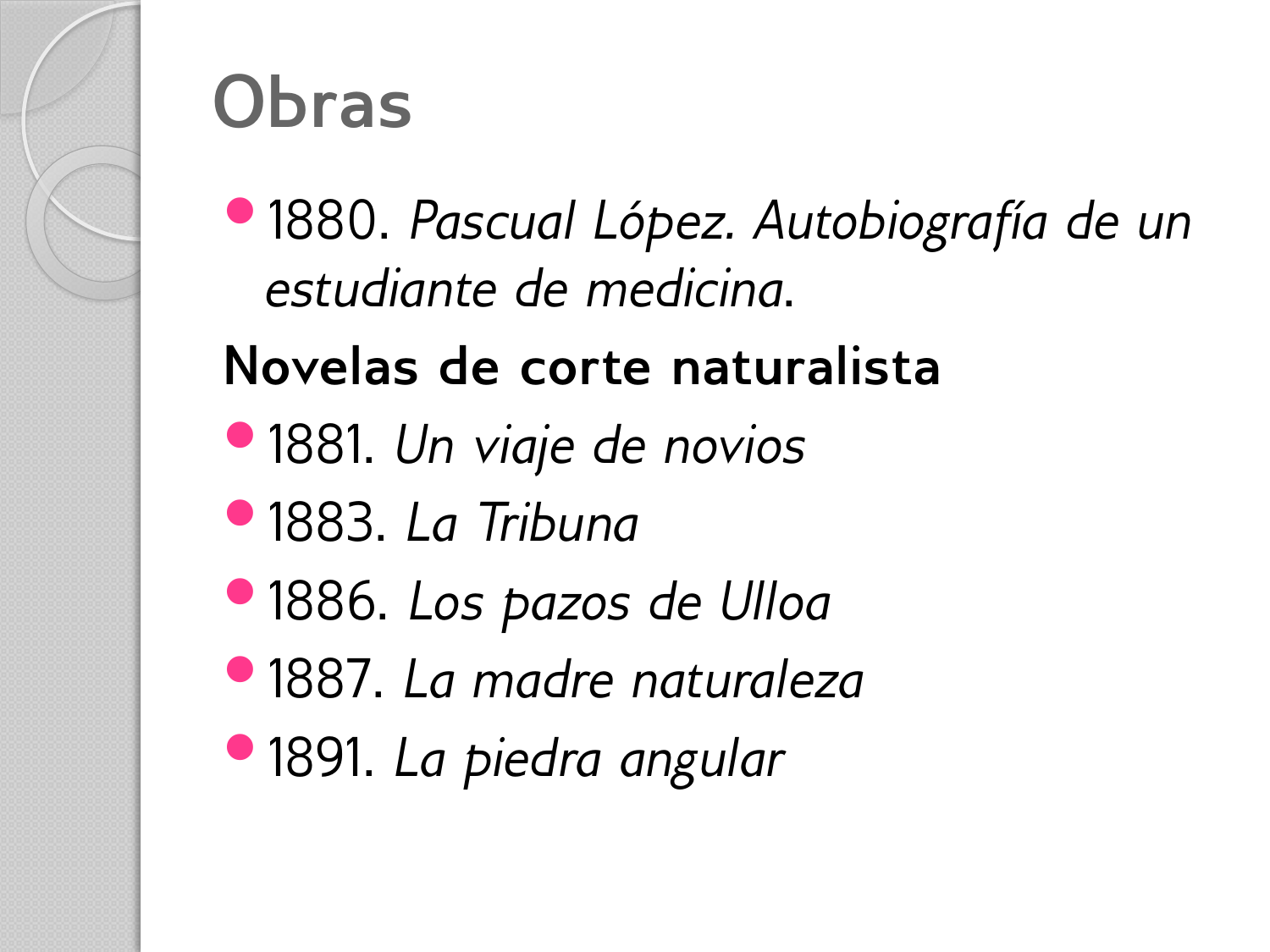

# Obras
1880. Pascual López. Autobiografía de un estudiante de medicina.
Novelas de corte naturalista
1881. Un viaje de novios
1883. La Tribuna
1886. Los pazos de Ulloa
1887. La madre naturaleza
1891. La piedra angular